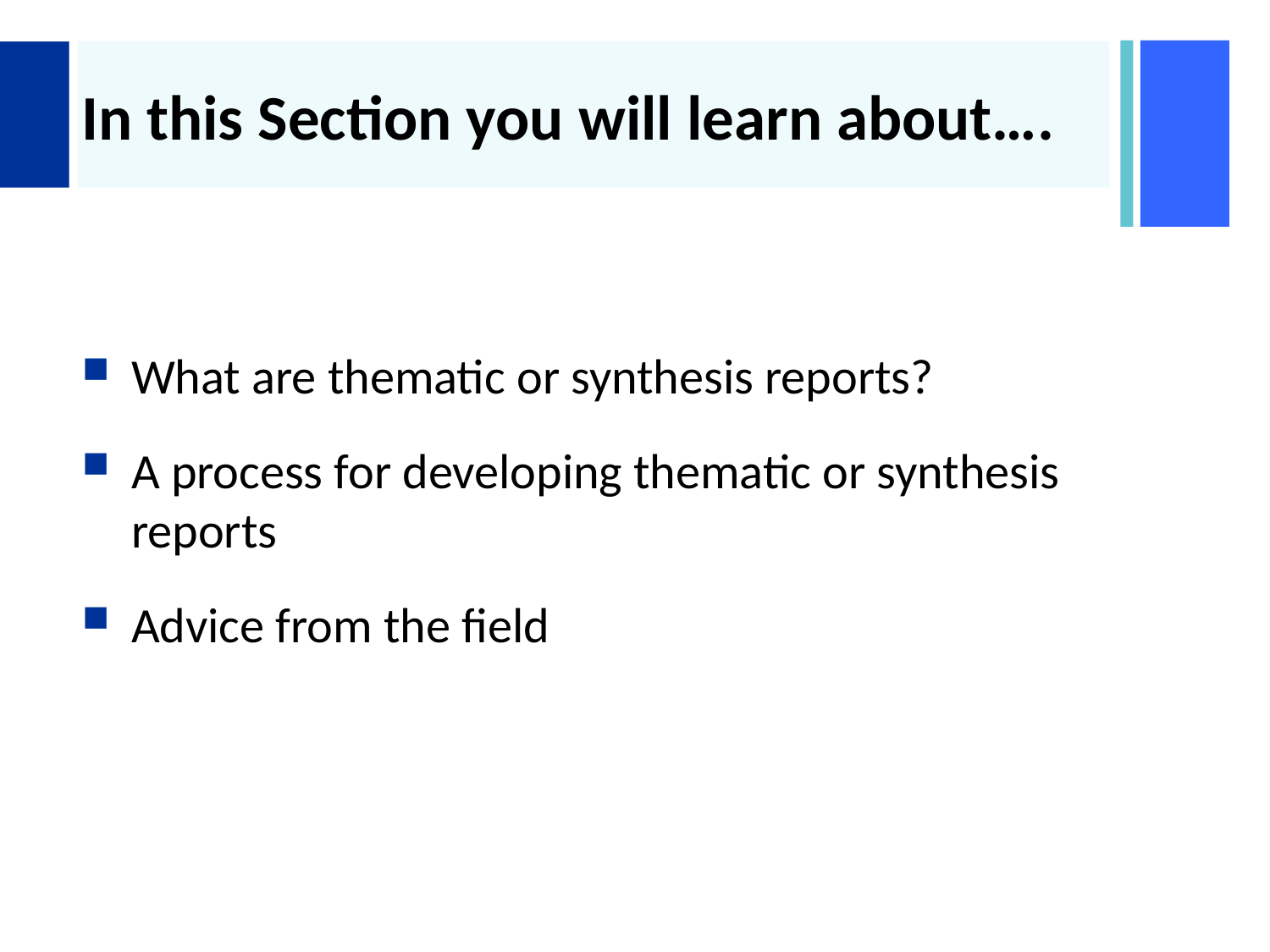

# In this Section you will learn about….
What are thematic or synthesis reports?
A process for developing thematic or synthesis reports
Advice from the field